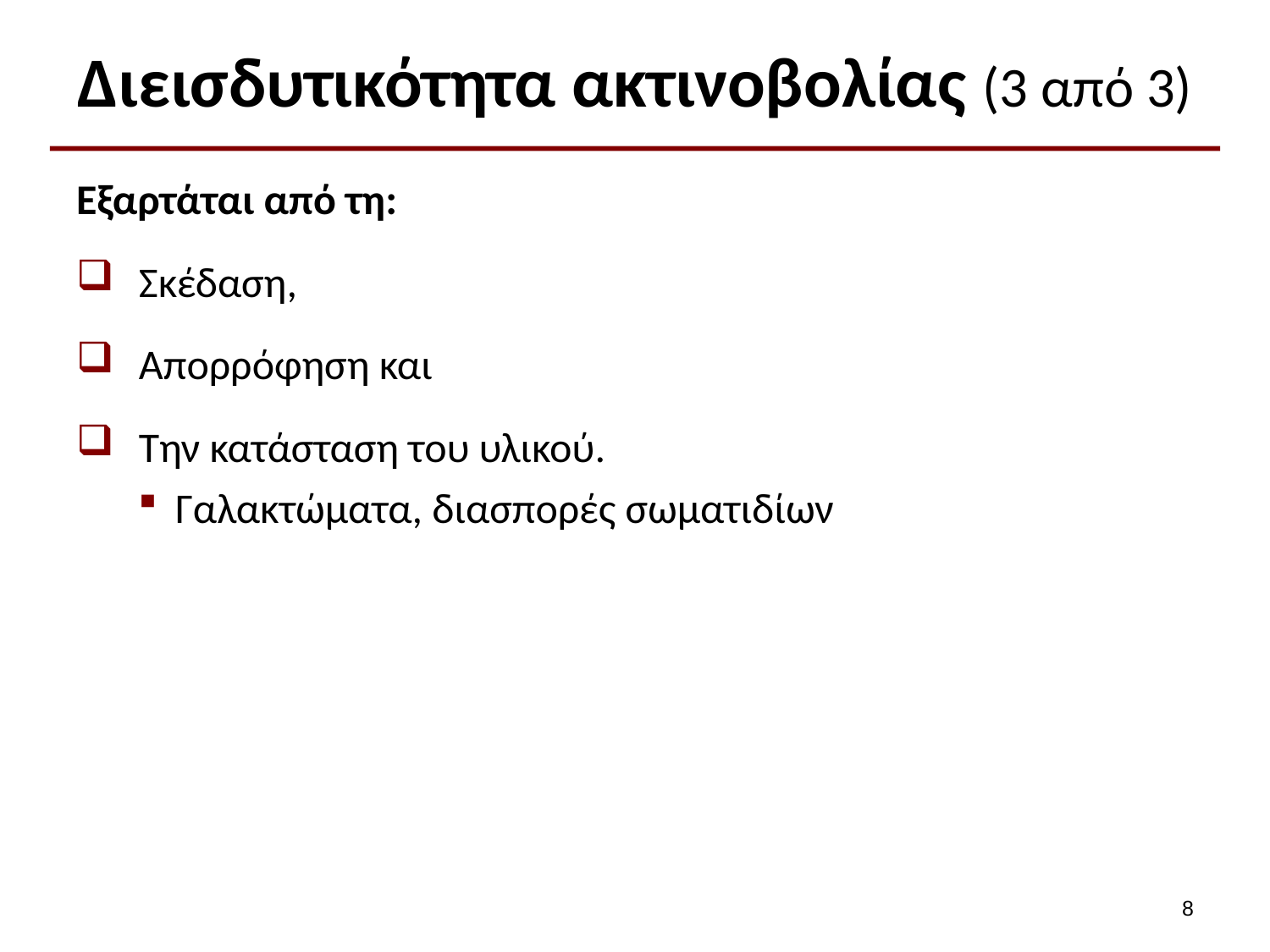

# Διεισδυτικότητα ακτινοβολίας (3 από 3)

Εξαρτάται από τη:
Σκέδαση,
Απορρόφηση και
Την κατάσταση του υλικού.
Γαλακτώματα, διασπορές σωματιδίων

8